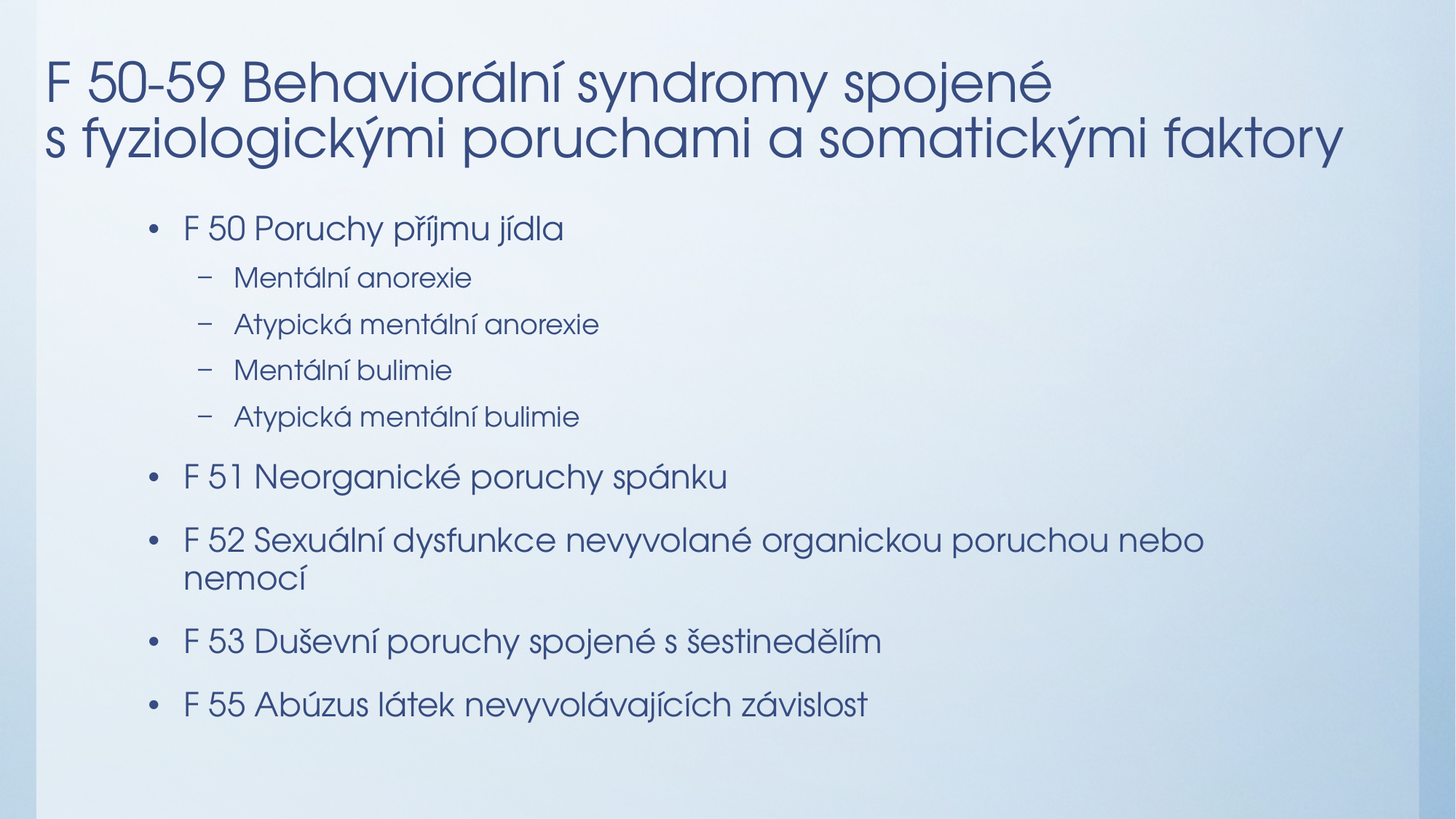

# F 50-59 Behaviorální syndromy spojené s fyziologickými poruchami a somatickými faktory
F 50 Poruchy příjmu jídla
Mentální anorexie
Atypická mentální anorexie
Mentální bulimie
Atypická mentální bulimie
F 51 Neorganické poruchy spánku
F 52 Sexuální dysfunkce nevyvolané organickou poruchou nebo nemocí
F 53 Duševní poruchy spojené s šestinedělím
F 55 Abúzus látek nevyvolávajících závislost